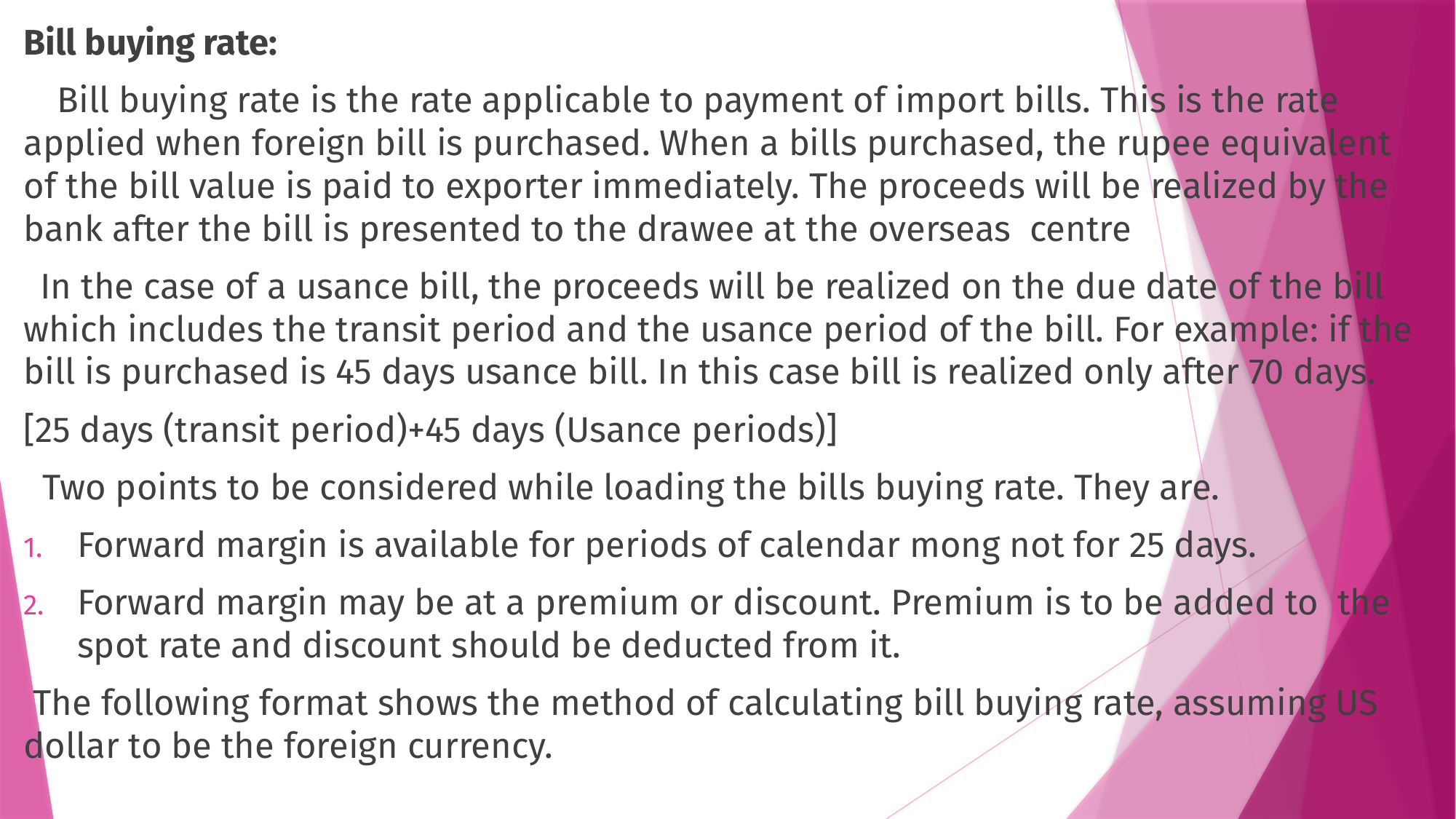

Bill buying rate:
    Bill buying rate is the rate applicable to payment of import bills. This is the rate applied when foreign bill is purchased. When a bills purchased, the rupee equivalent of the bill value is paid to exporter immediately. The proceeds will be realized by the bank after the bill is presented to the drawee at the overseas  centre
  In the case of a usance bill, the proceeds will be realized on the due date of the bill which includes the transit period and the usance period of the bill. For example: if the bill is purchased is 45 days usance bill. In this case bill is realized only after 70 days.
[25 days (transit period)+45 days (Usance periods)]
  Two points to be considered while loading the bills buying rate. They are.
Forward margin is available for periods of calendar mong not for 25 days.
Forward margin may be at a premium or discount. Premium is to be added to  the spot rate and discount should be deducted from it.
 The following format shows the method of calculating bill buying rate, assuming US dollar to be the foreign currency.